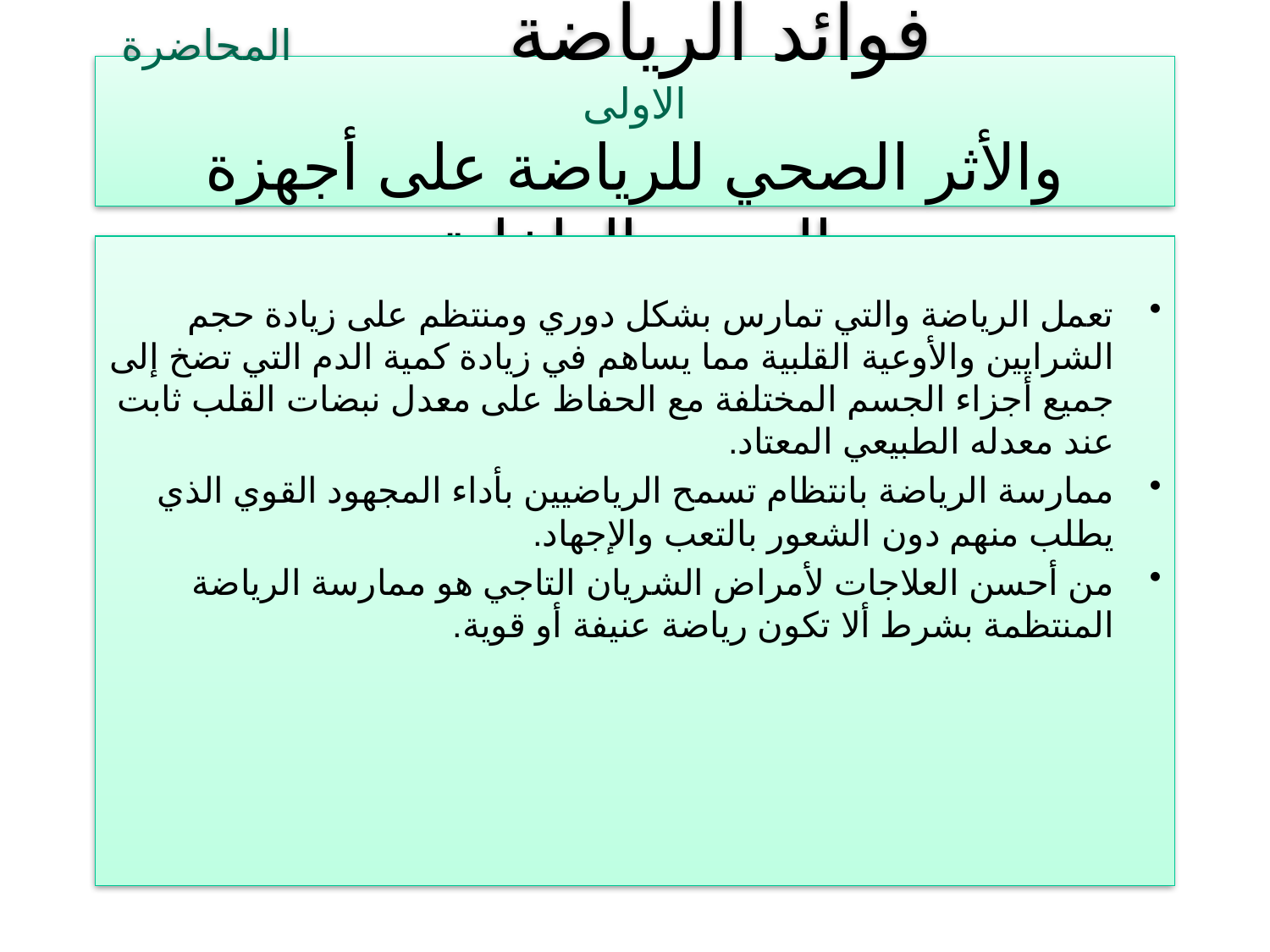

# فوائد الرياضة          المحاضرة الاولى والأثر الصحي للرياضة على أجهزة الجسم الداخلية

تعمل الرياضة والتي تمارس بشكل دوري ومنتظم على زيادة حجم الشرايين والأوعية القلبية مما يساهم في زيادة كمية الدم التي تضخ إلى جميع أجزاء الجسم المختلفة مع الحفاظ على معدل نبضات القلب ثابت عند معدله الطبيعي المعتاد.
ممارسة الرياضة بانتظام تسمح الرياضيين بأداء المجهود القوي الذي يطلب منهم دون الشعور بالتعب والإجهاد.
من أحسن العلاجات لأمراض الشريان التاجي هو ممارسة الرياضة المنتظمة بشرط ألا تكون رياضة عنيفة أو قوية.